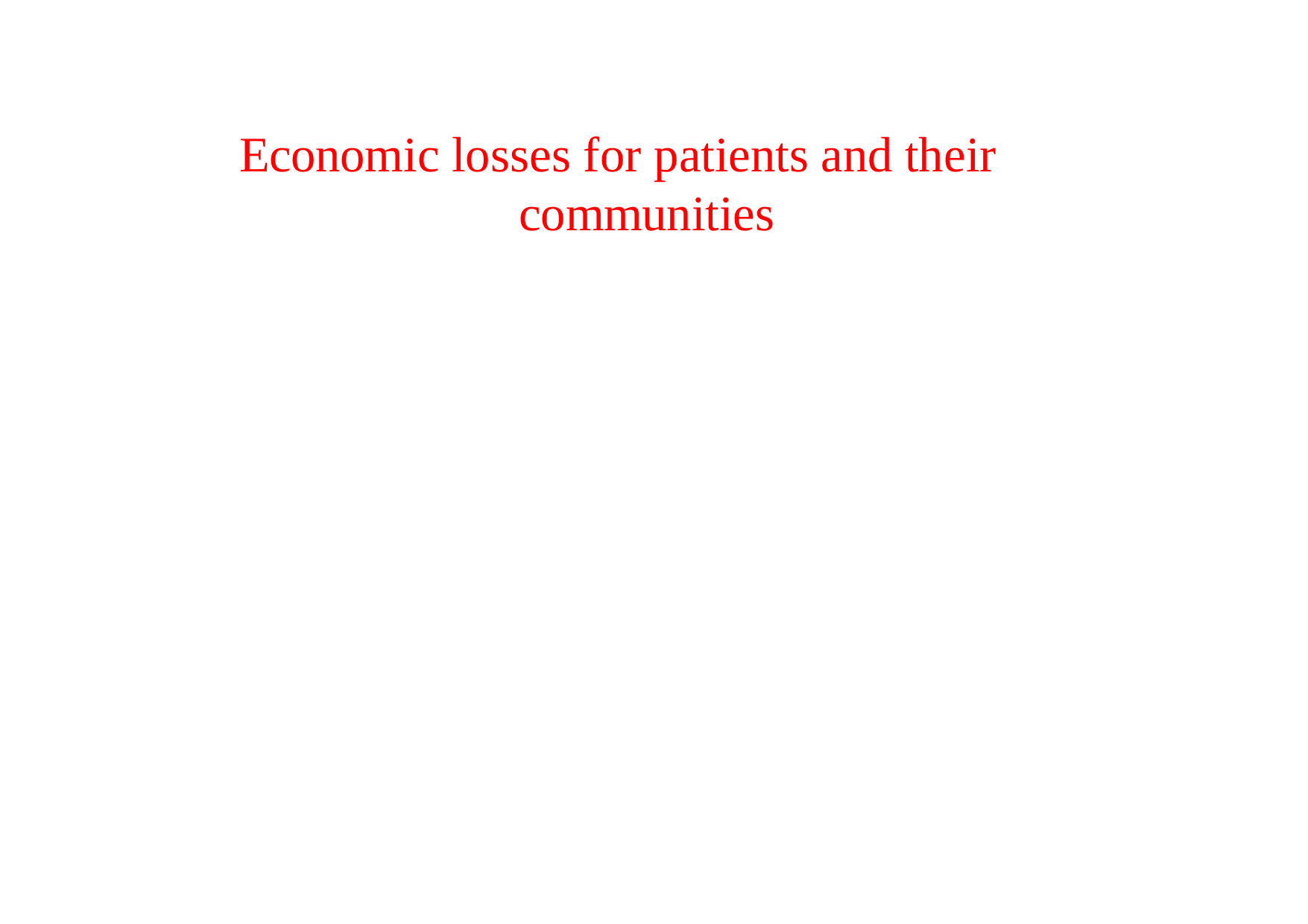

Economic losses for patients and their communities